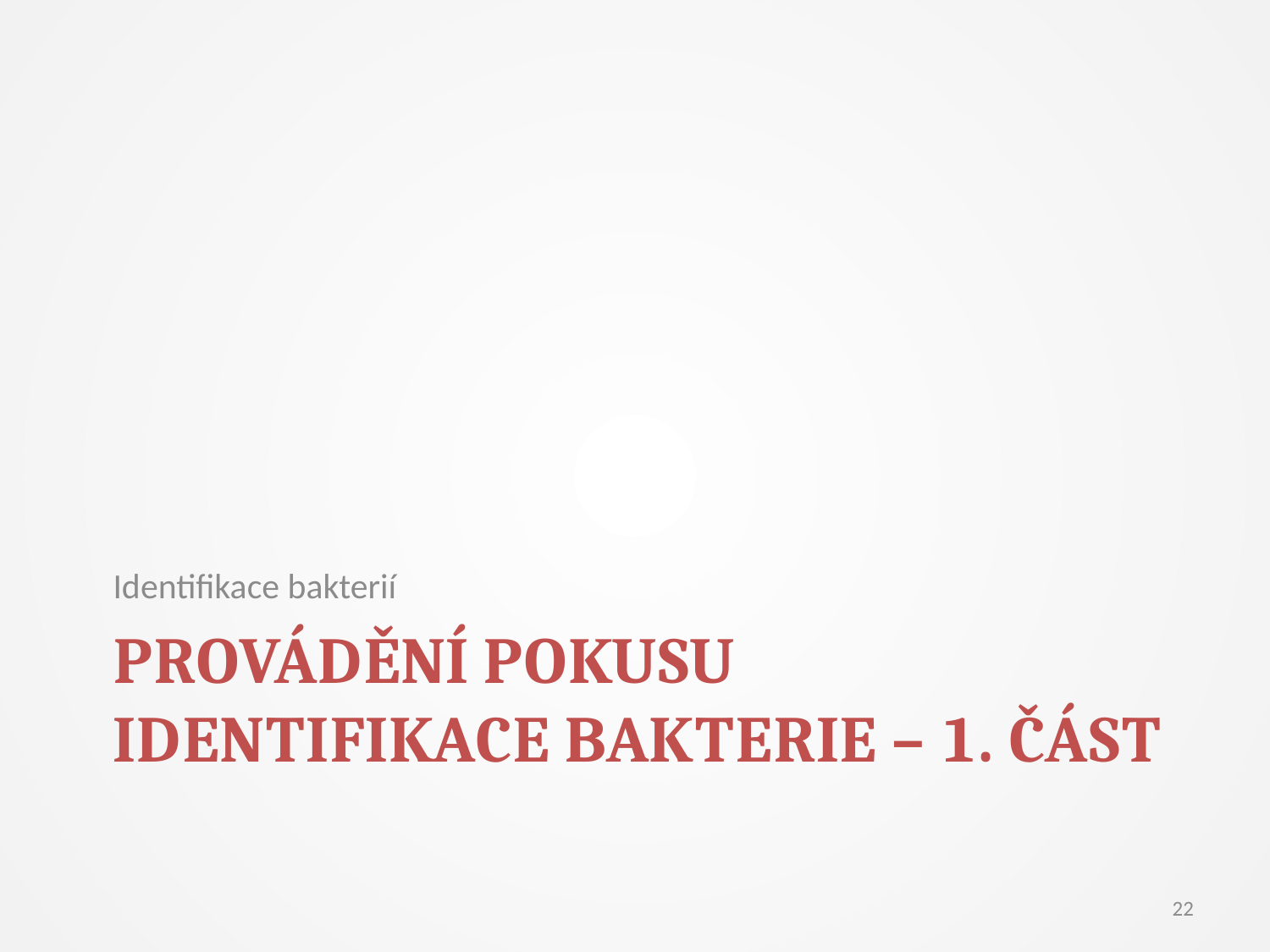

Identifikace bakterií
# Provádění pokusu Identifikace bakterie – 1. část
22